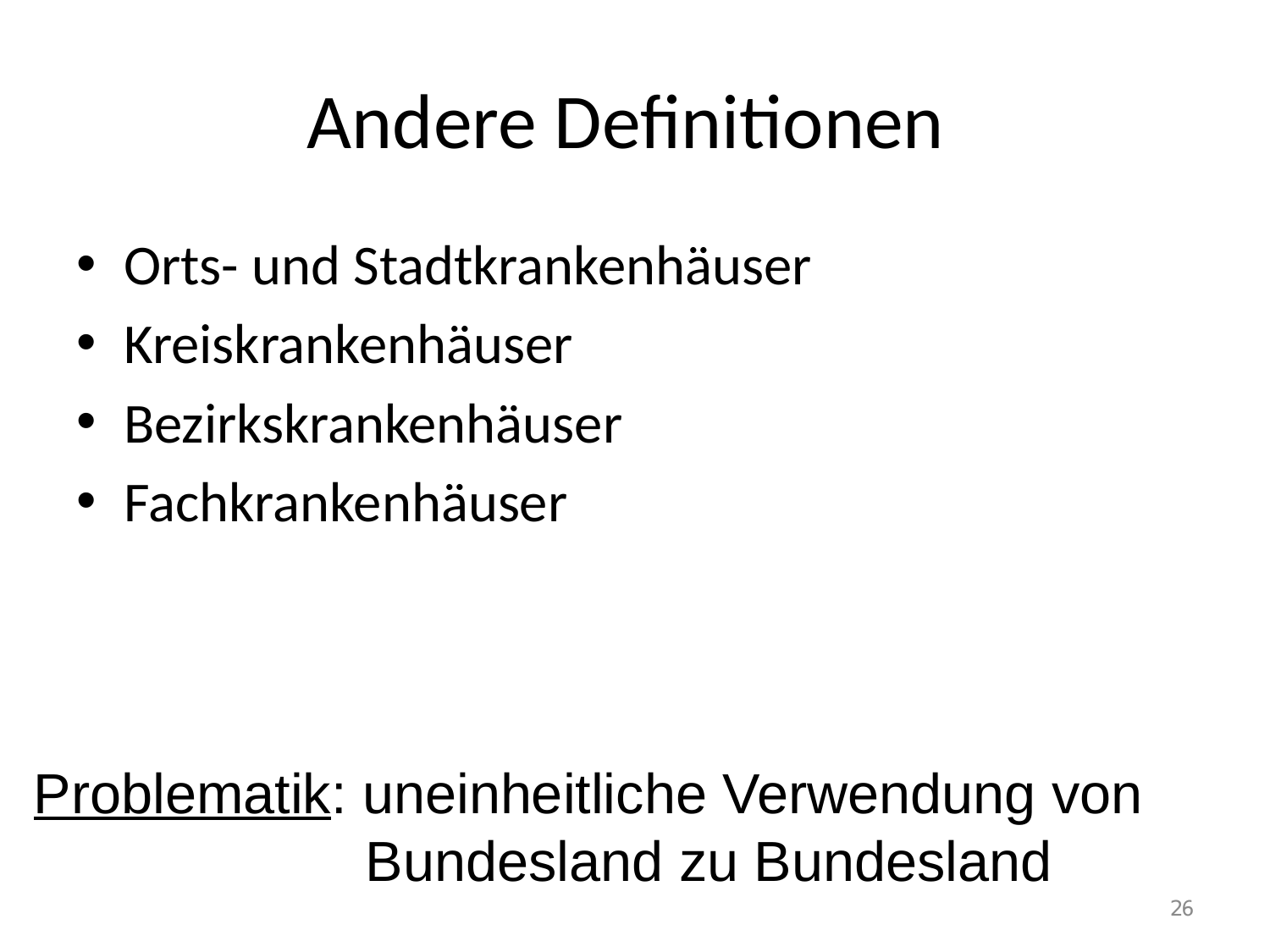

# Andere Definitionen
Orts- und Stadtkrankenhäuser
Kreiskrankenhäuser
Bezirkskrankenhäuser
Fachkrankenhäuser

Problematik: uneinheitliche Verwendung von 			     Bundesland zu Bundesland
26